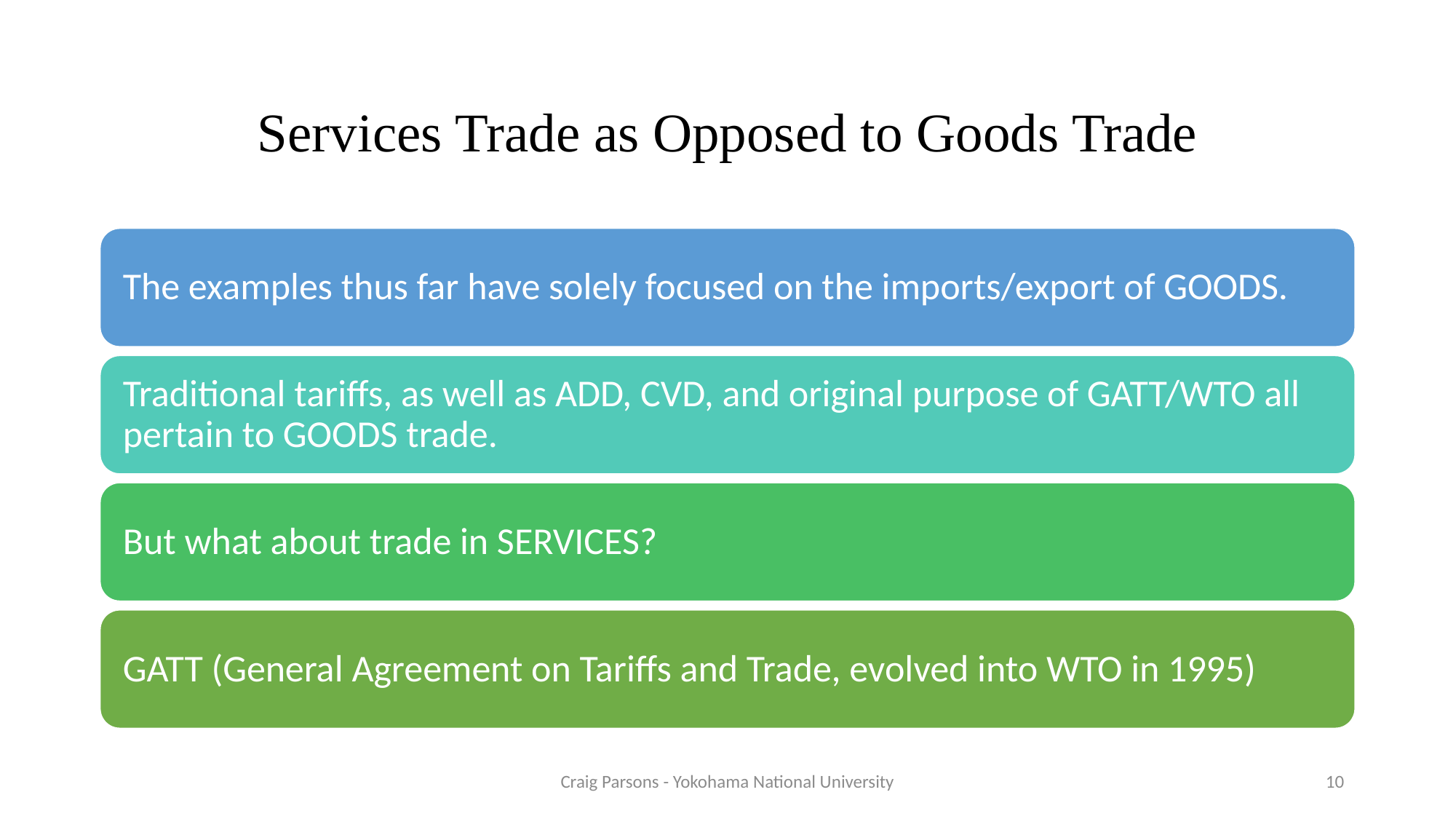

# Services Trade as Opposed to Goods Trade
The examples thus far have solely focused on the imports/export of GOODS.
Traditional tariffs, as well as ADD, CVD, and original purpose of GATT/WTO all pertain to GOODS trade.
But what about trade in SERVICES?
GATT (General Agreement on Tariffs and Trade, evolved into WTO in 1995)
Craig Parsons - Yokohama National University
10